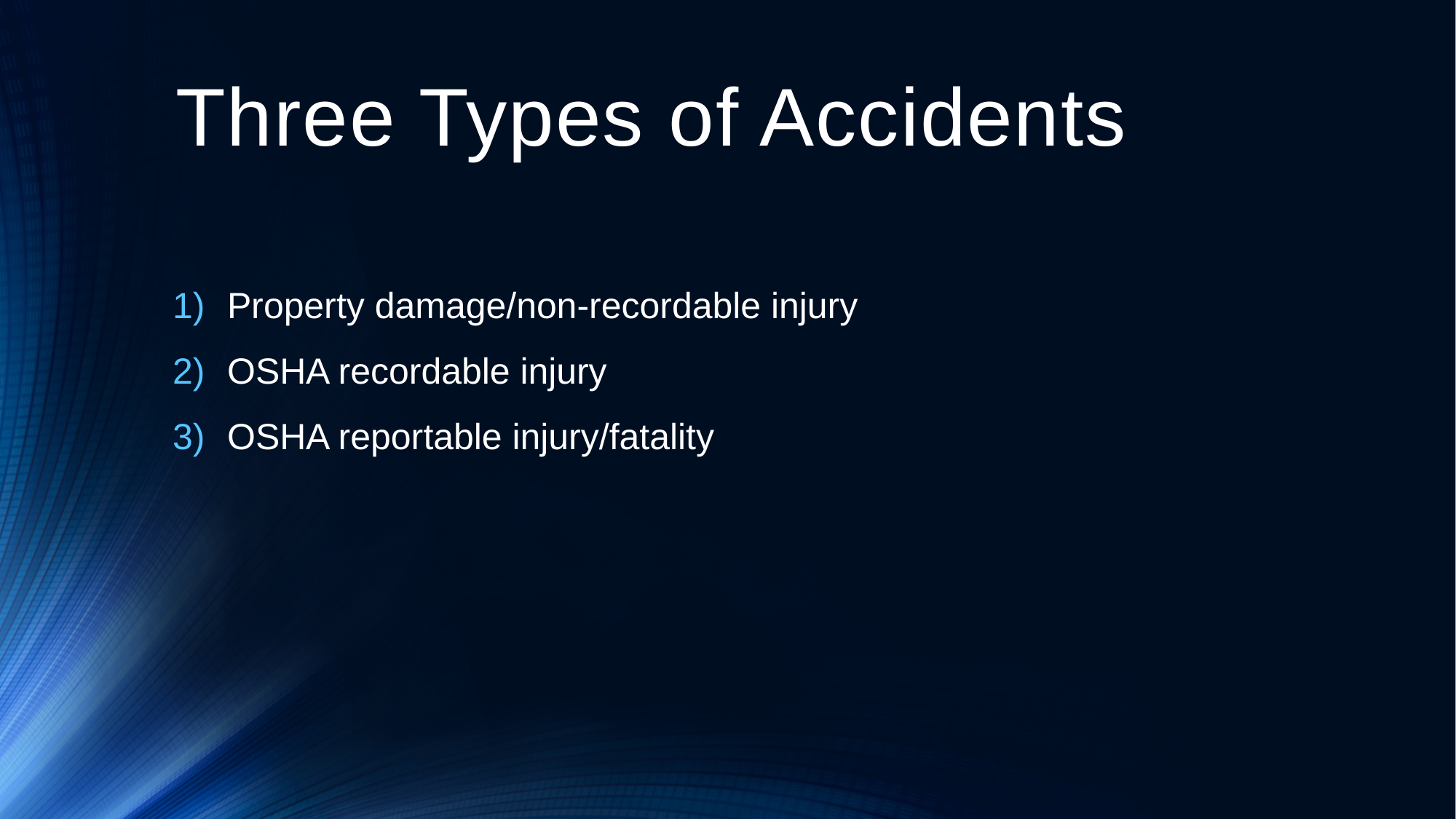

# Three Types of Accidents
Property damage/non-recordable injury
OSHA recordable injury
OSHA reportable injury/fatality